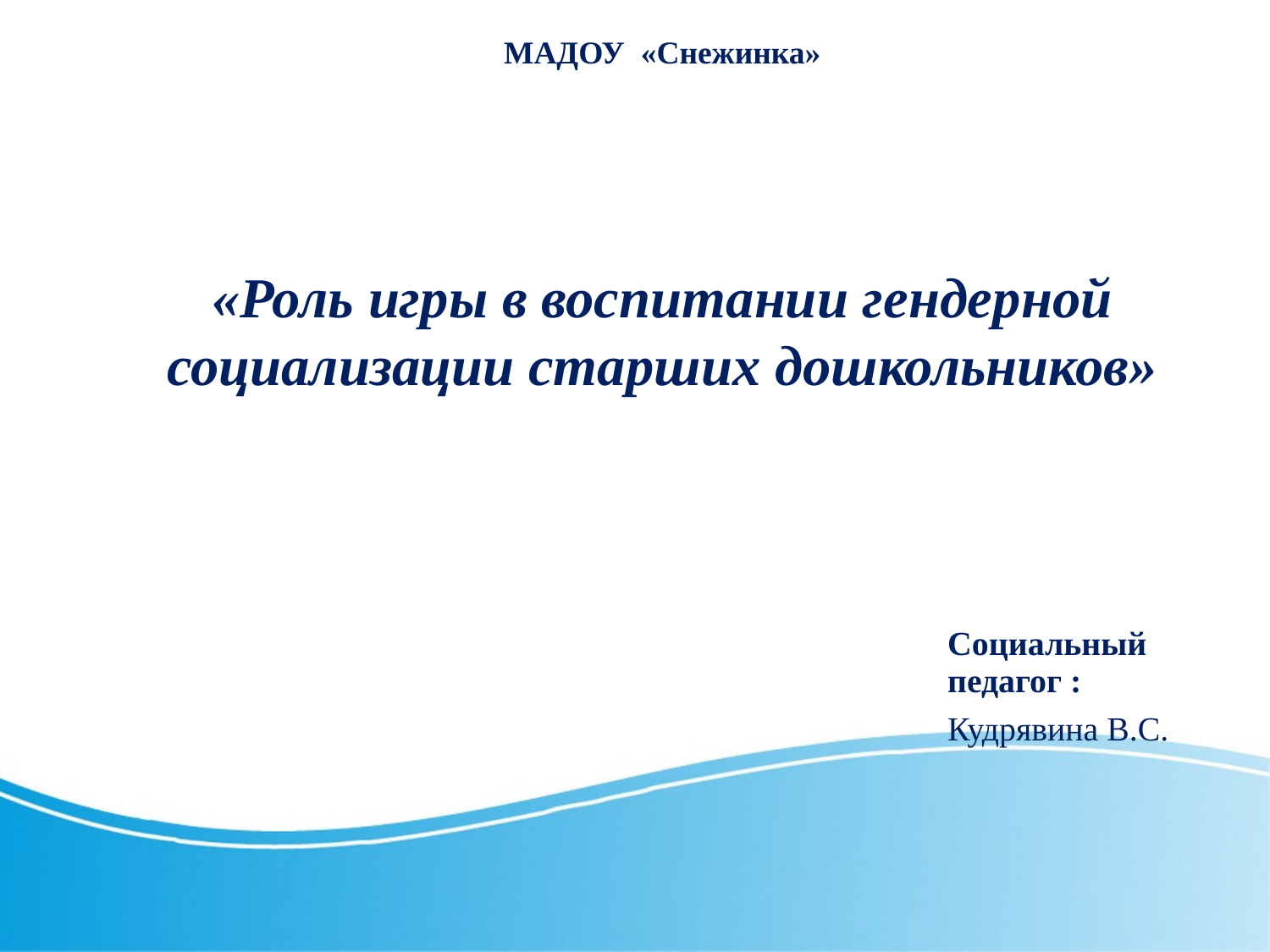

МАДОУ  «Снежинка»
«Роль игры в воспитании гендерной социализации старших дошкольников»
Социальный педагог :
Кудрявина В.С.